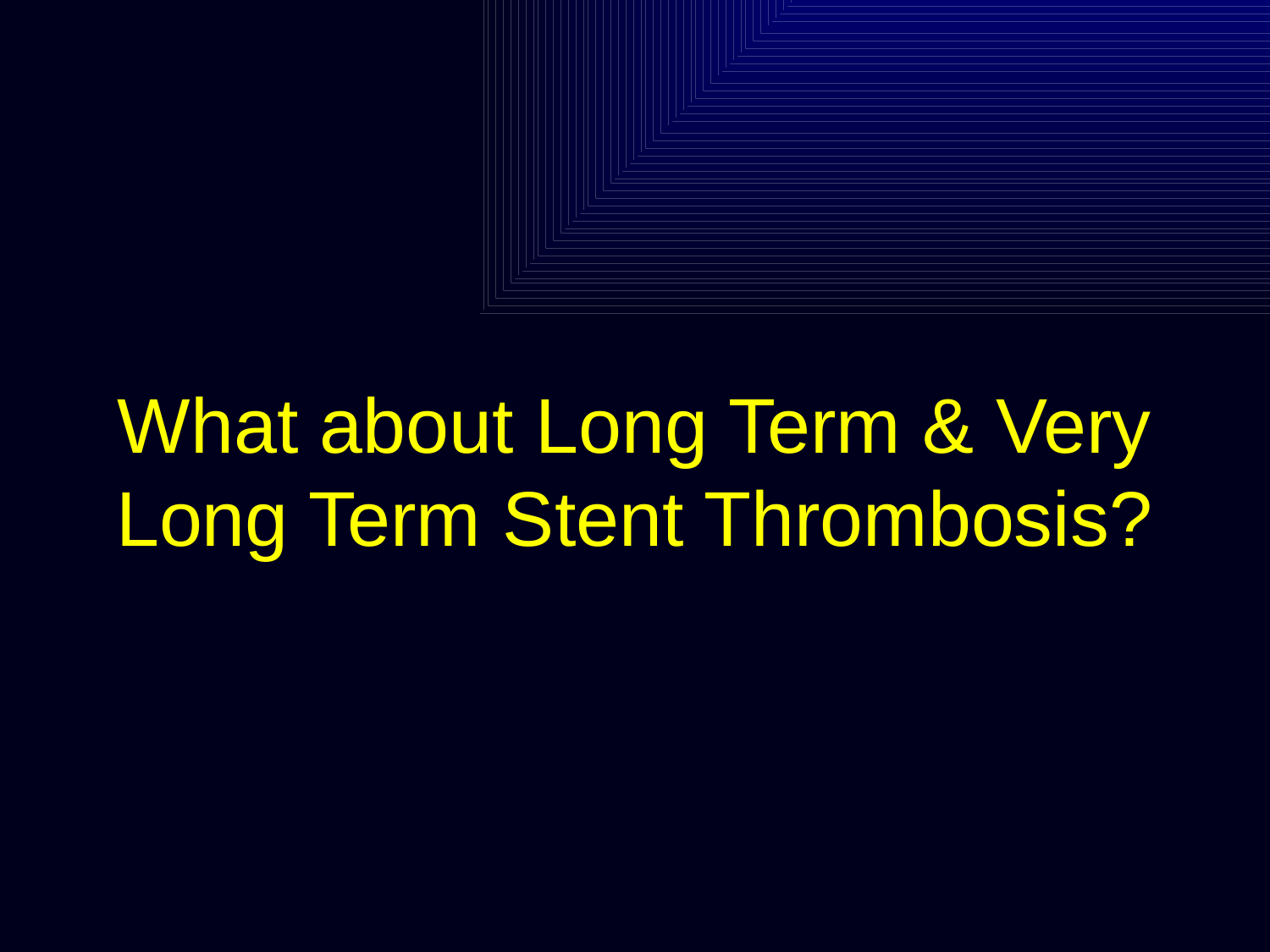

# What about Long Term & Very Long Term Stent Thrombosis?